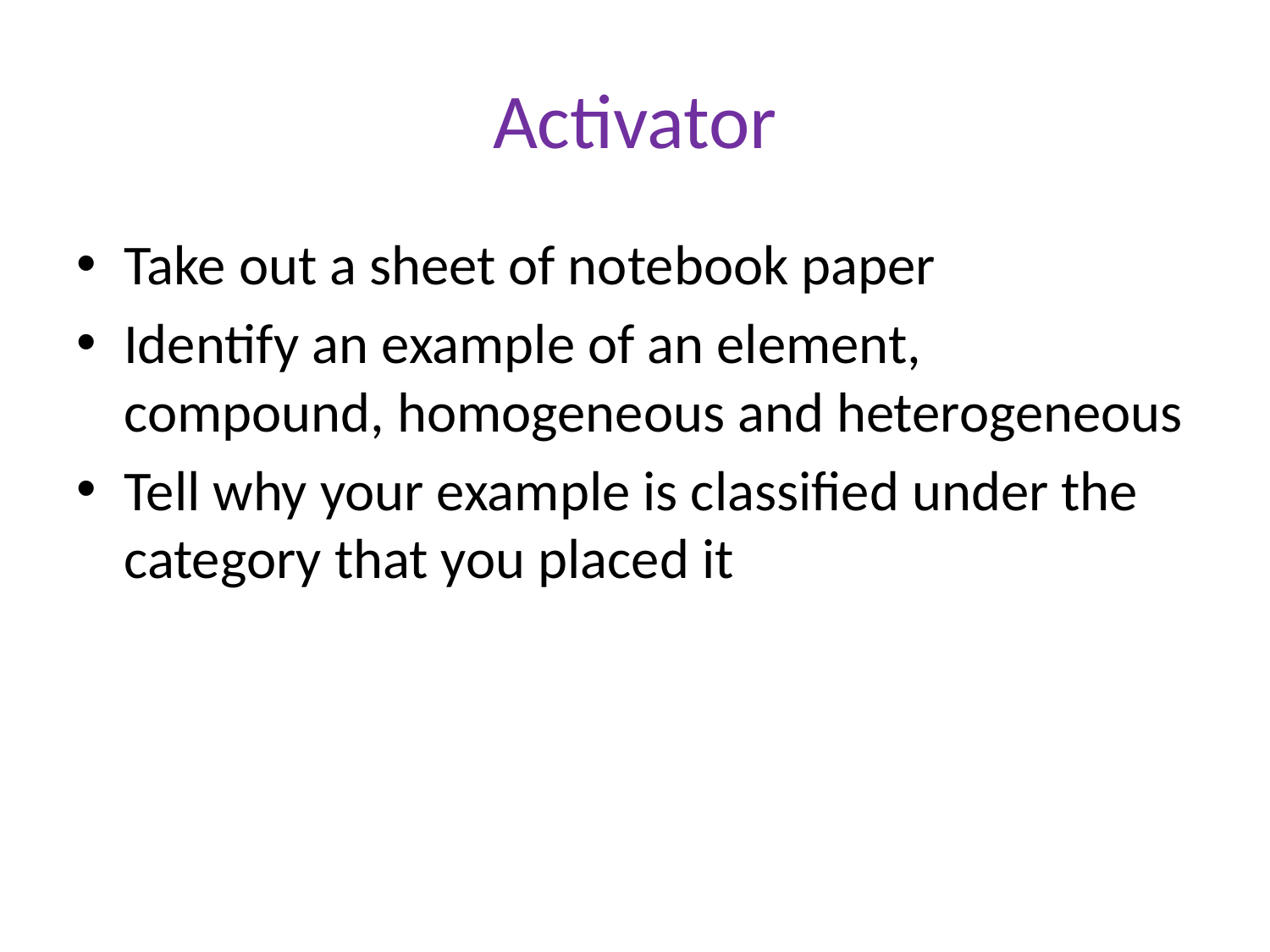

# Activator
Take out a sheet of notebook paper
Identify an example of an element, compound, homogeneous and heterogeneous
Tell why your example is classified under the category that you placed it